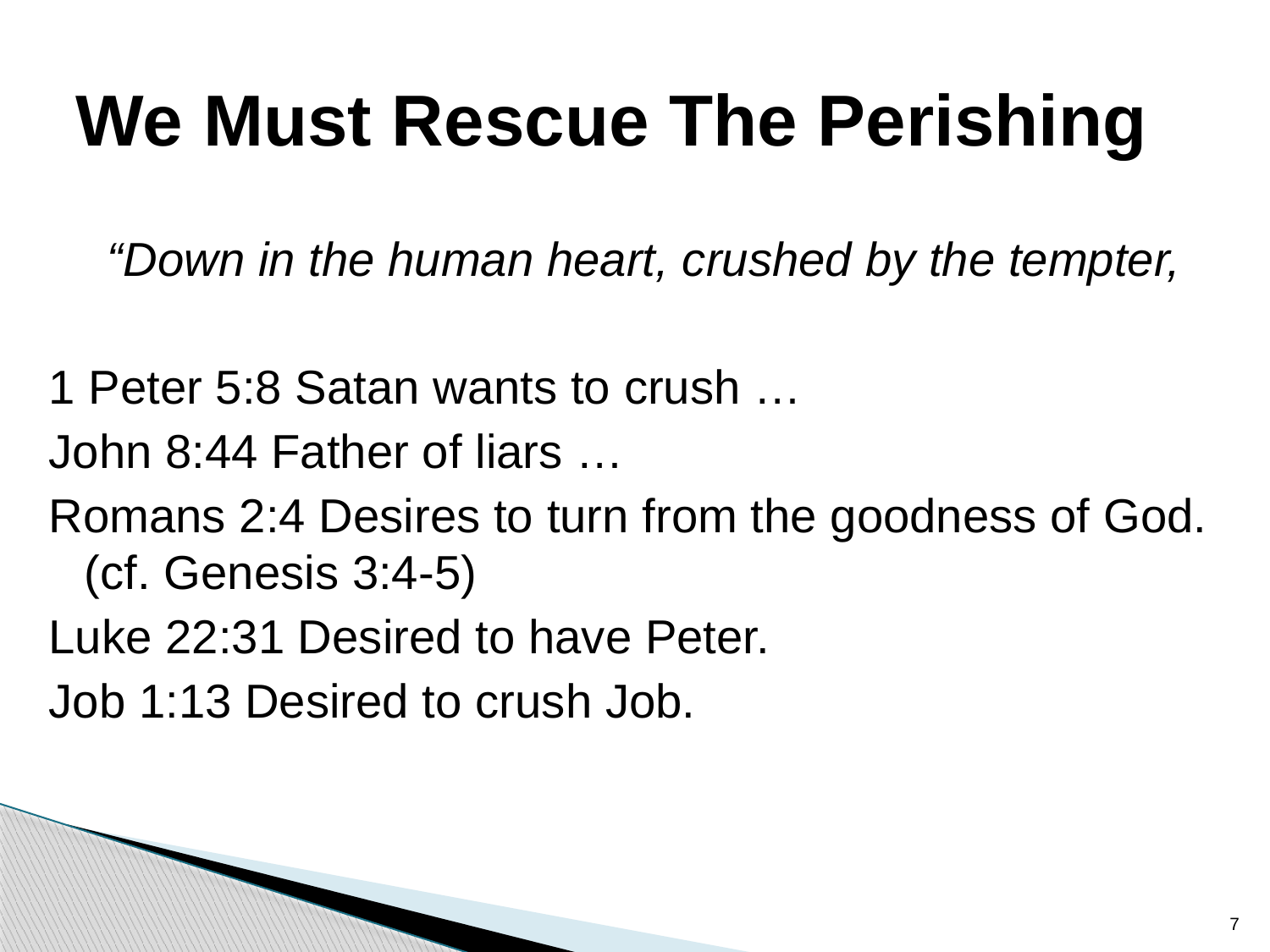

# We Must Rescue The Perishing
“Down in the human heart, crushed by the tempter,

1 Peter 5:8 Satan wants to crush …
John 8:44 Father of liars …
Romans 2:4 Desires to turn from the goodness of God. (cf. Genesis 3:4-5)
Luke 22:31 Desired to have Peter.
Job 1:13 Desired to crush Job.
7